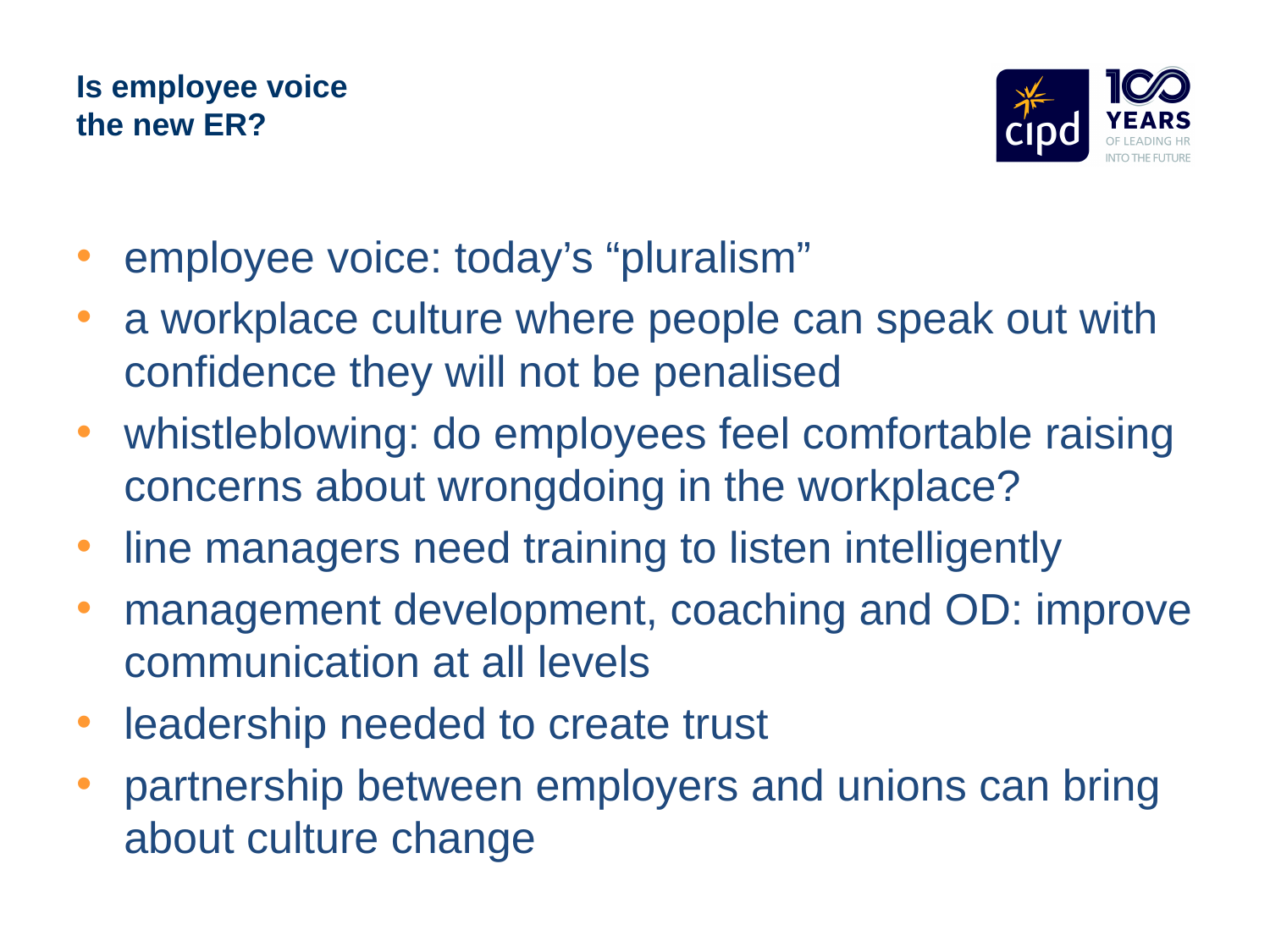

# Is employee voice the new ER?
employee voice: today’s “pluralism”
a workplace culture where people can speak out with confidence they will not be penalised
whistleblowing: do employees feel comfortable raising concerns about wrongdoing in the workplace?
line managers need training to listen intelligently
management development, coaching and OD: improve communication at all levels
leadership needed to create trust
partnership between employers and unions can bring about culture change